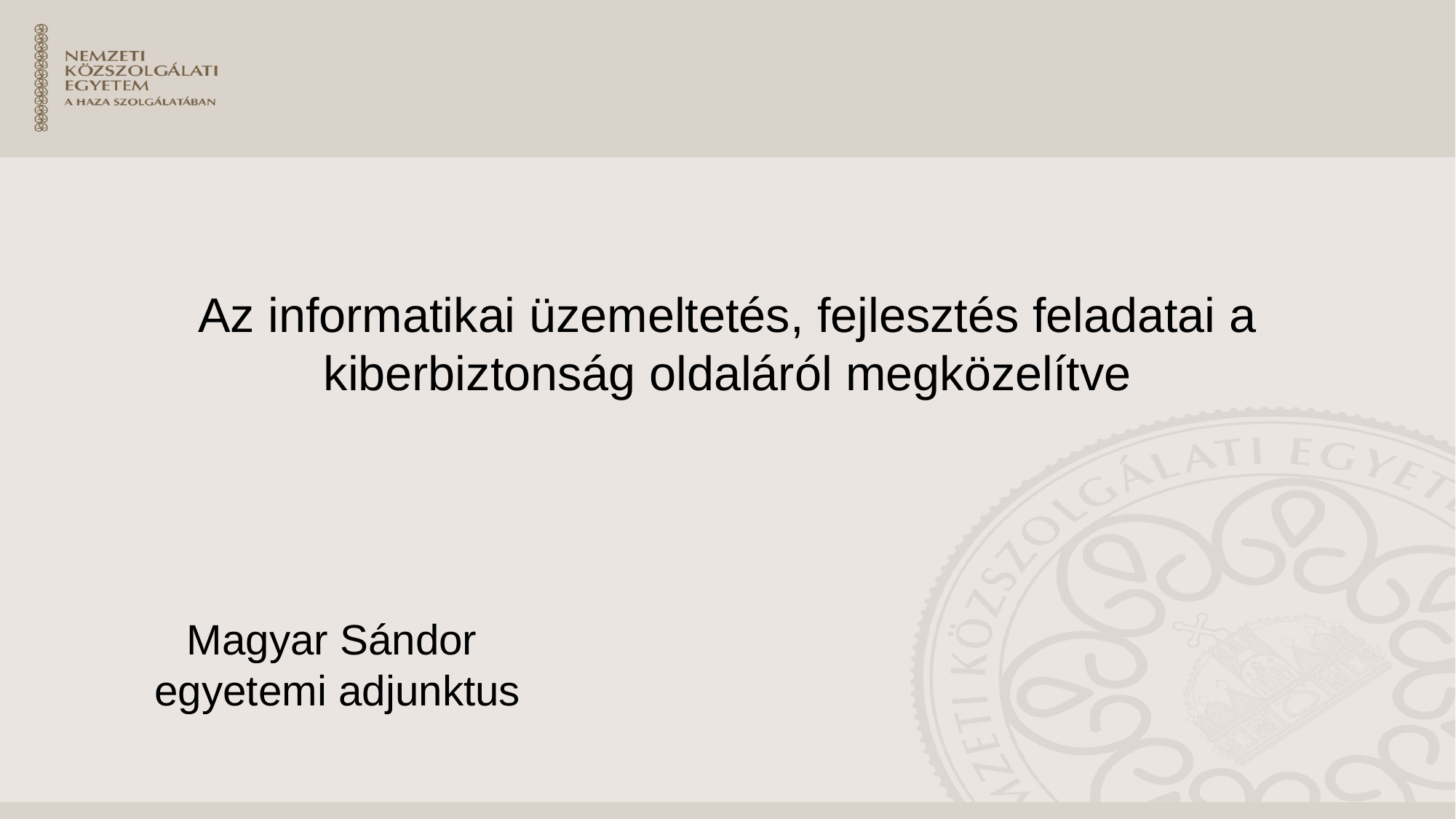

# Az informatikai üzemeltetés, fejlesztés feladatai a kiberbiztonság oldaláról megközelítve
Magyar Sándor
egyetemi adjunktus